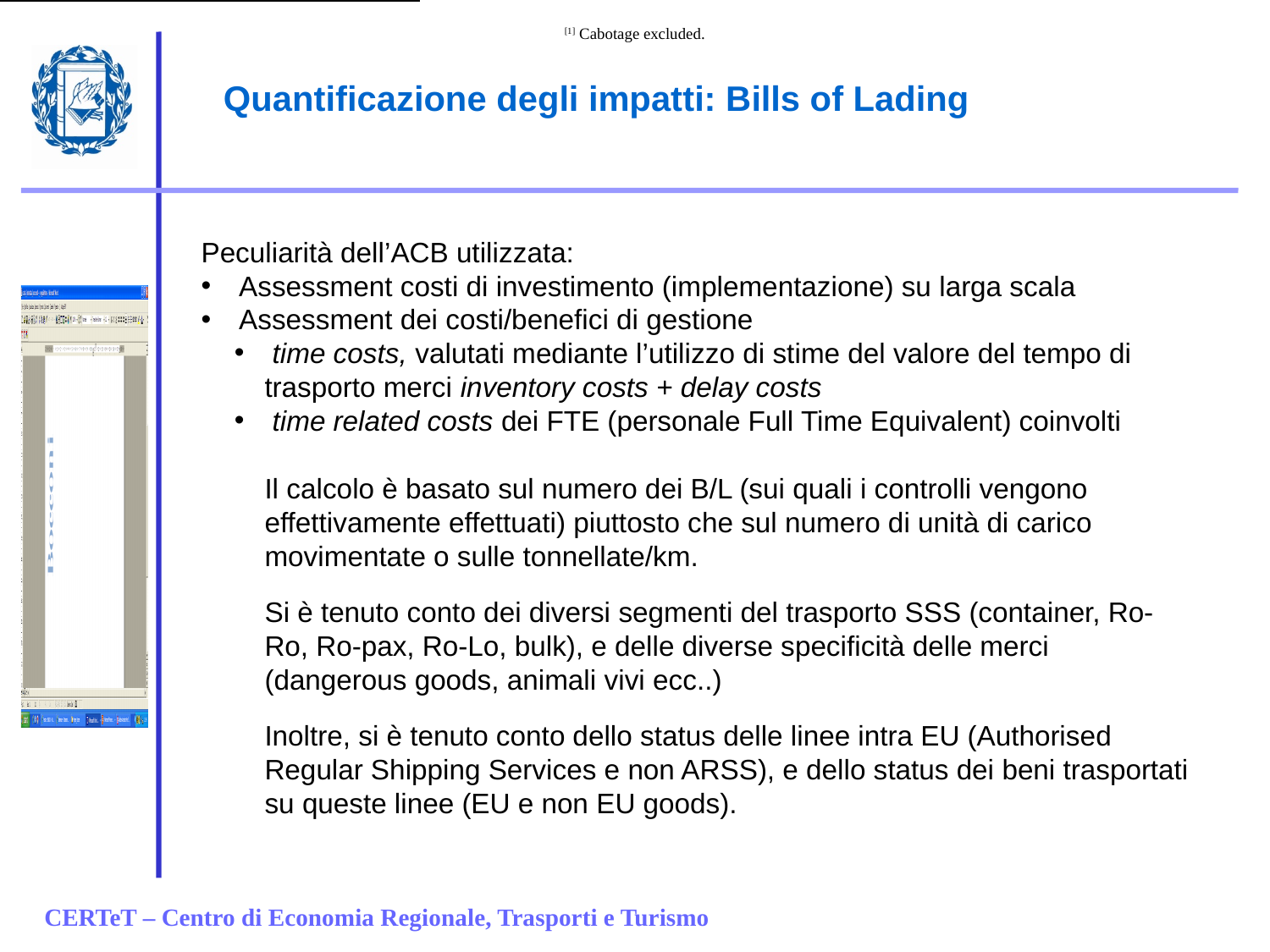

[1] Cabotage excluded.
Quantificazione degli impatti: Bills of Lading
Peculiarità dell’ACB utilizzata:
 Assessment costi di investimento (implementazione) su larga scala
 Assessment dei costi/benefici di gestione
 time costs, valutati mediante l’utilizzo di stime del valore del tempo di trasporto merci inventory costs + delay costs
 time related costs dei FTE (personale Full Time Equivalent) coinvolti

Il calcolo è basato sul numero dei B/L (sui quali i controlli vengono effettivamente effettuati) piuttosto che sul numero di unità di carico movimentate o sulle tonnellate/km.

Si è tenuto conto dei diversi segmenti del trasporto SSS (container, Ro-Ro, Ro-pax, Ro-Lo, bulk), e delle diverse specificità delle merci (dangerous goods, animali vivi ecc..)

Inoltre, si è tenuto conto dello status delle linee intra EU (Authorised Regular Shipping Services e non ARSS), e dello status dei beni trasportati su queste linee (EU e non EU goods).